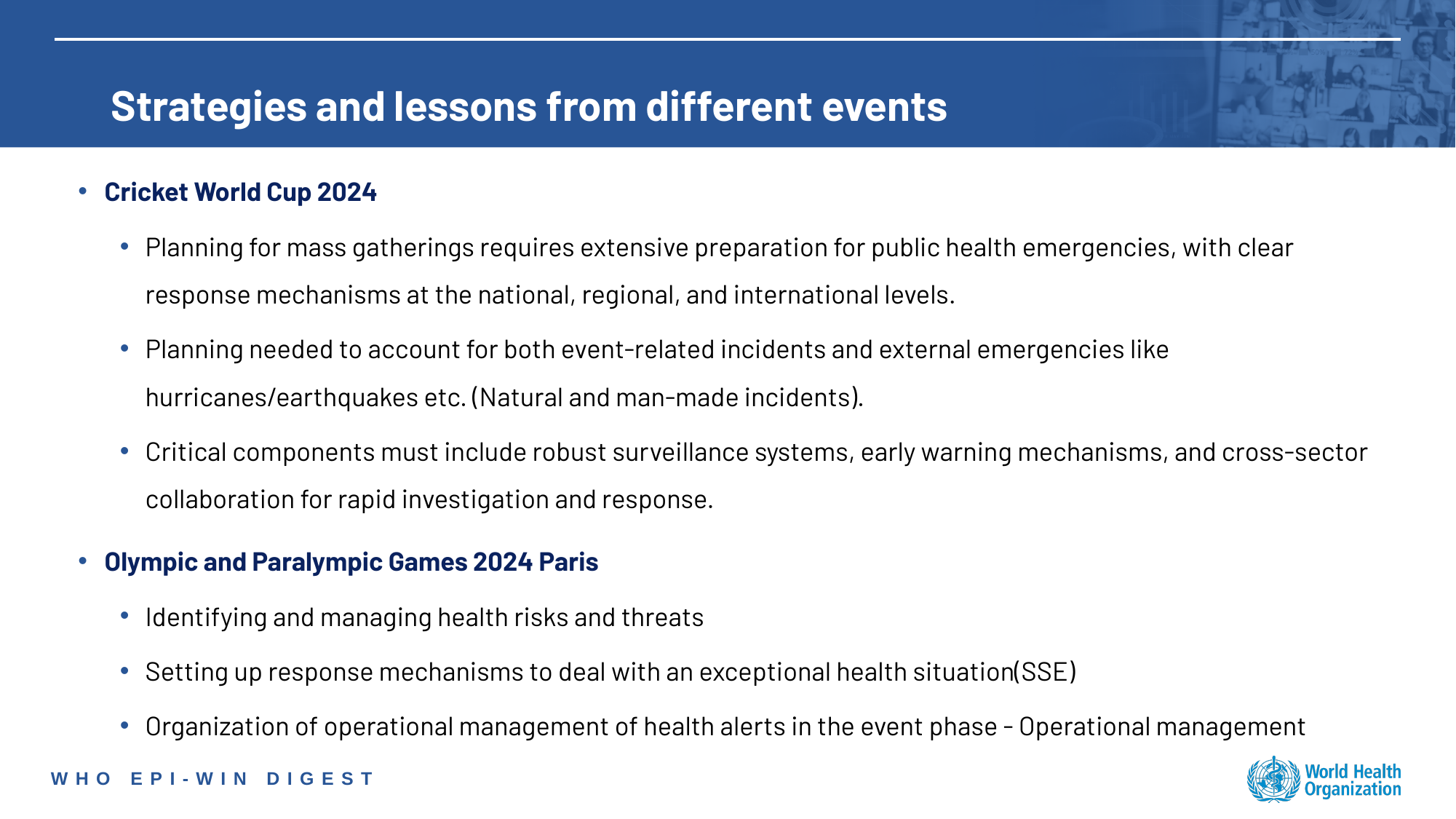

# Strategies and lessons from different events
Cricket World Cup 2024
Planning for mass gatherings requires extensive preparation for public health emergencies, with clear response mechanisms at the national, regional, and international levels.
Planning needed to account for both event-related incidents and external emergencies like hurricanes/earthquakes etc. (Natural and man-made incidents).
Critical components must include robust surveillance systems, early warning mechanisms, and cross-sector collaboration for rapid investigation and response.
Olympic and Paralympic Games 2024 Paris
Identifying and managing health risks and threats
Setting up response mechanisms to deal with an exceptional health situation(SSE)
Organization of operational management of health alerts in the event phase - Operational management